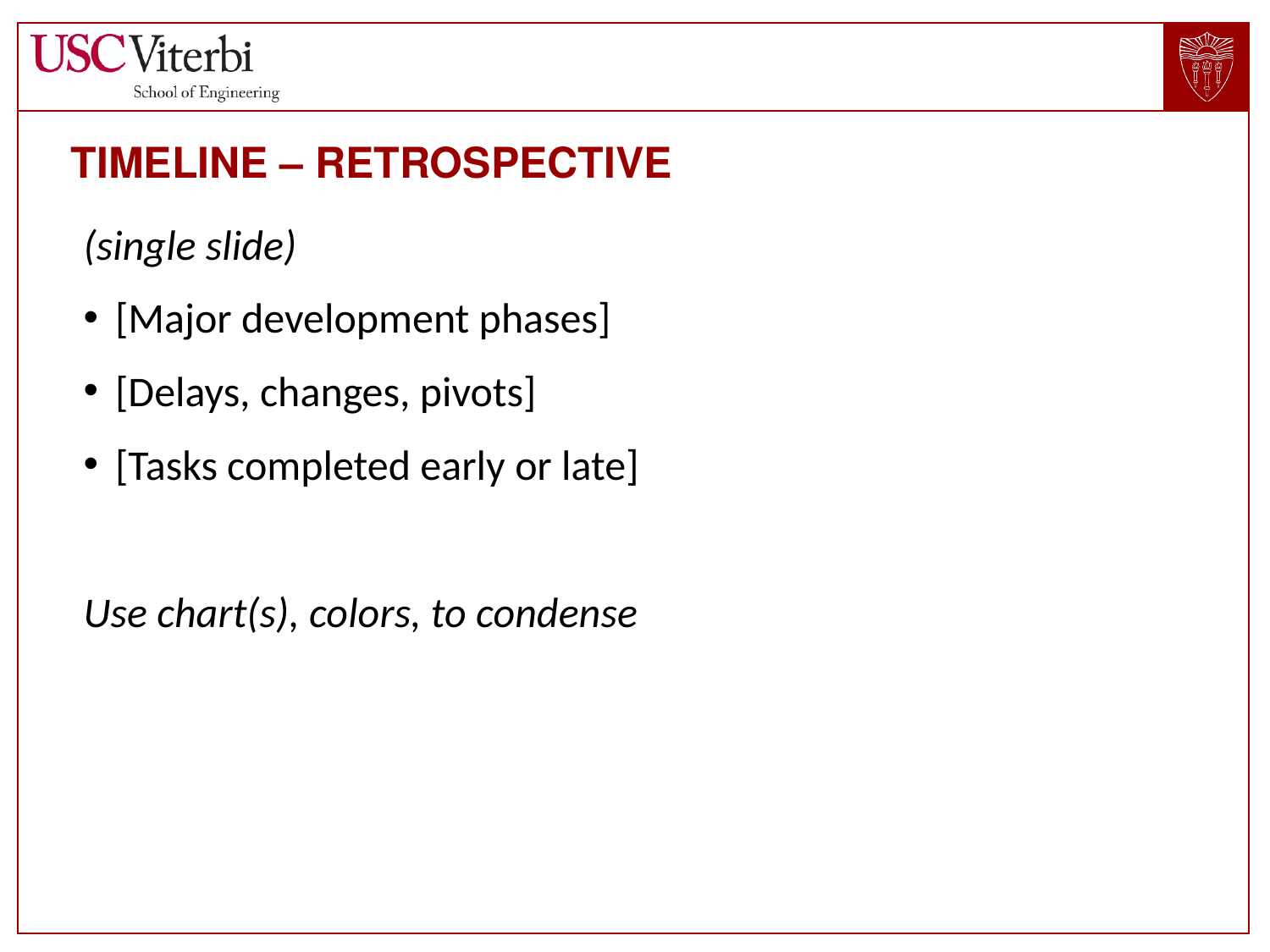

# Timeline – Retrospective
(single slide)
[Major development phases]
[Delays, changes, pivots]
[Tasks completed early or late]

Use chart(s), colors, to condense